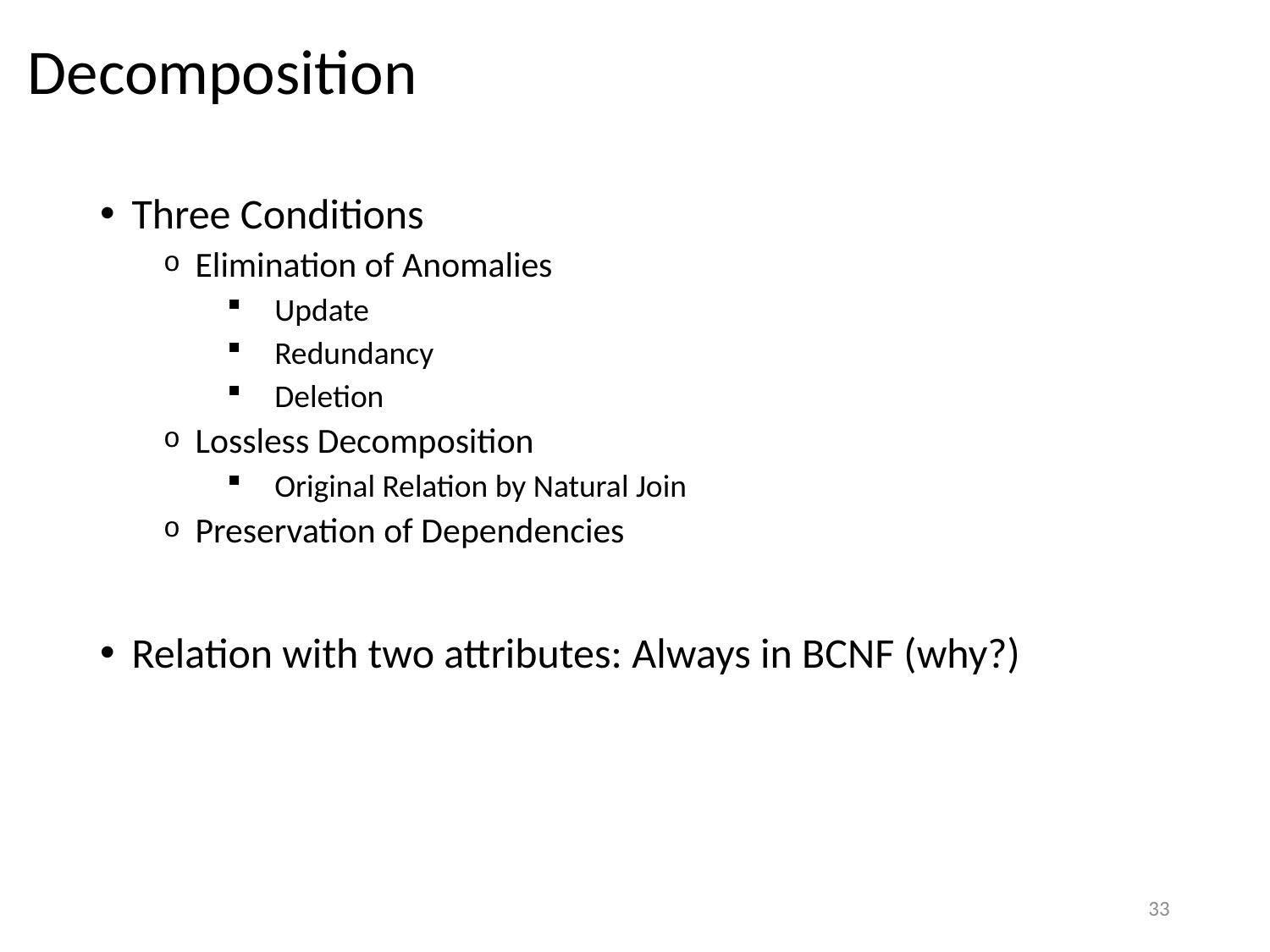

# Decomposition
Three Conditions
Elimination of Anomalies
Update
Redundancy
Deletion
Lossless Decomposition
Original Relation by Natural Join
Preservation of Dependencies

Relation with two attributes: Always in BCNF (why?)
33